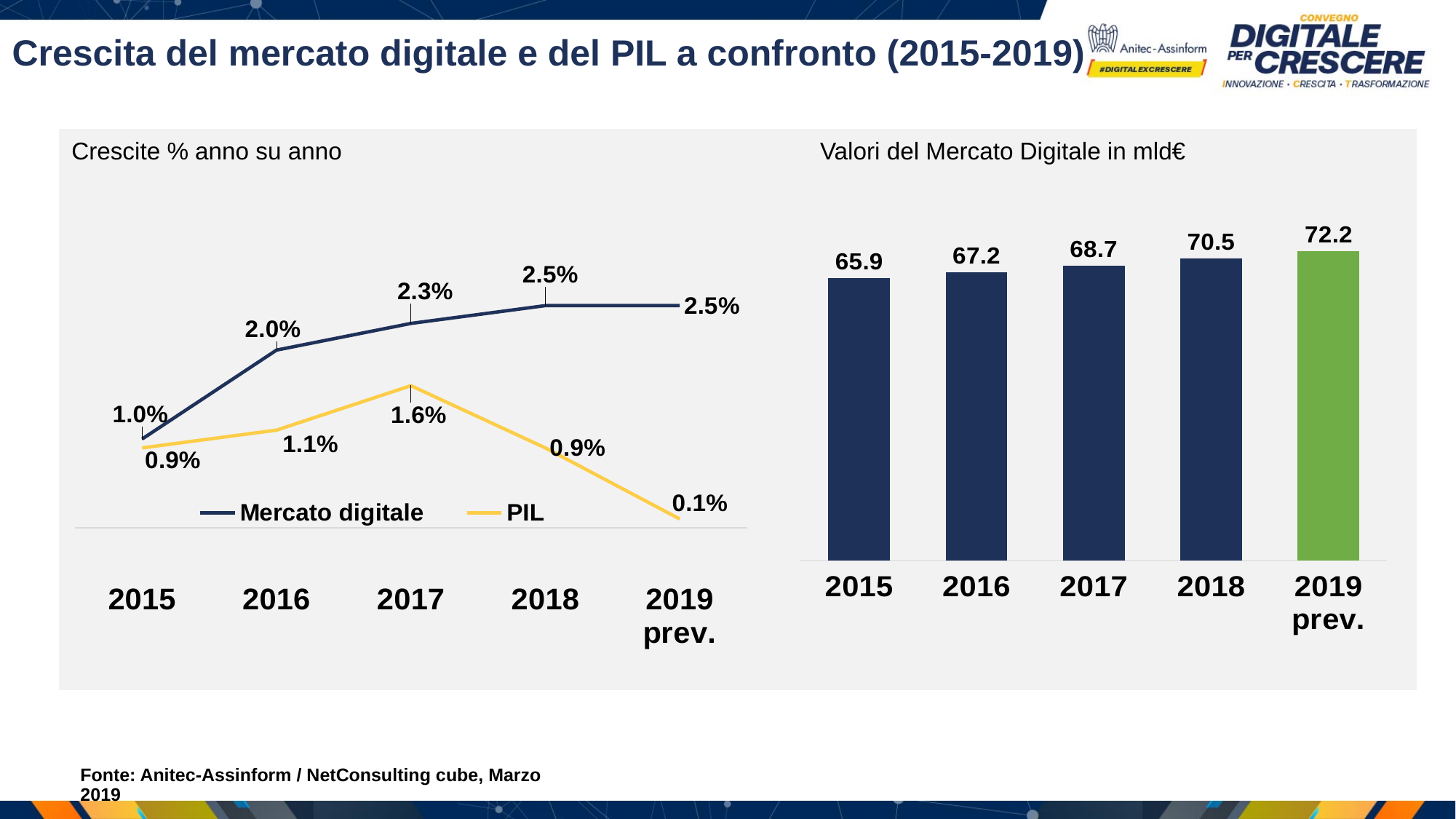

# Crescita del mercato digitale e del PIL a confronto (2015-2019)

Crescite % anno su anno
Valori del Mercato Digitale in mld€

### Chart

| Category | Serie 1 |
|---|---|
| 2015 | 65.9 |
| 2016 | 67.2 |
| 2017 | 68.7 |
| 2018 | 70.5 |
| 2019 prev. | 72.2 |

### Chart

| Category | Mercato digitale | PIL |
|---|---|---|
| 2015 | 0.01 | 0.009 |
| 2016 | 0.02 | 0.011 |
| 2017 | 0.023 | 0.016 |
| 2018 | 0.025 | 0.009 |
| 2019 prev. | 0.025 | 0.001 |
Fonte: Anitec-Assinform / NetConsulting cube, Marzo  2019